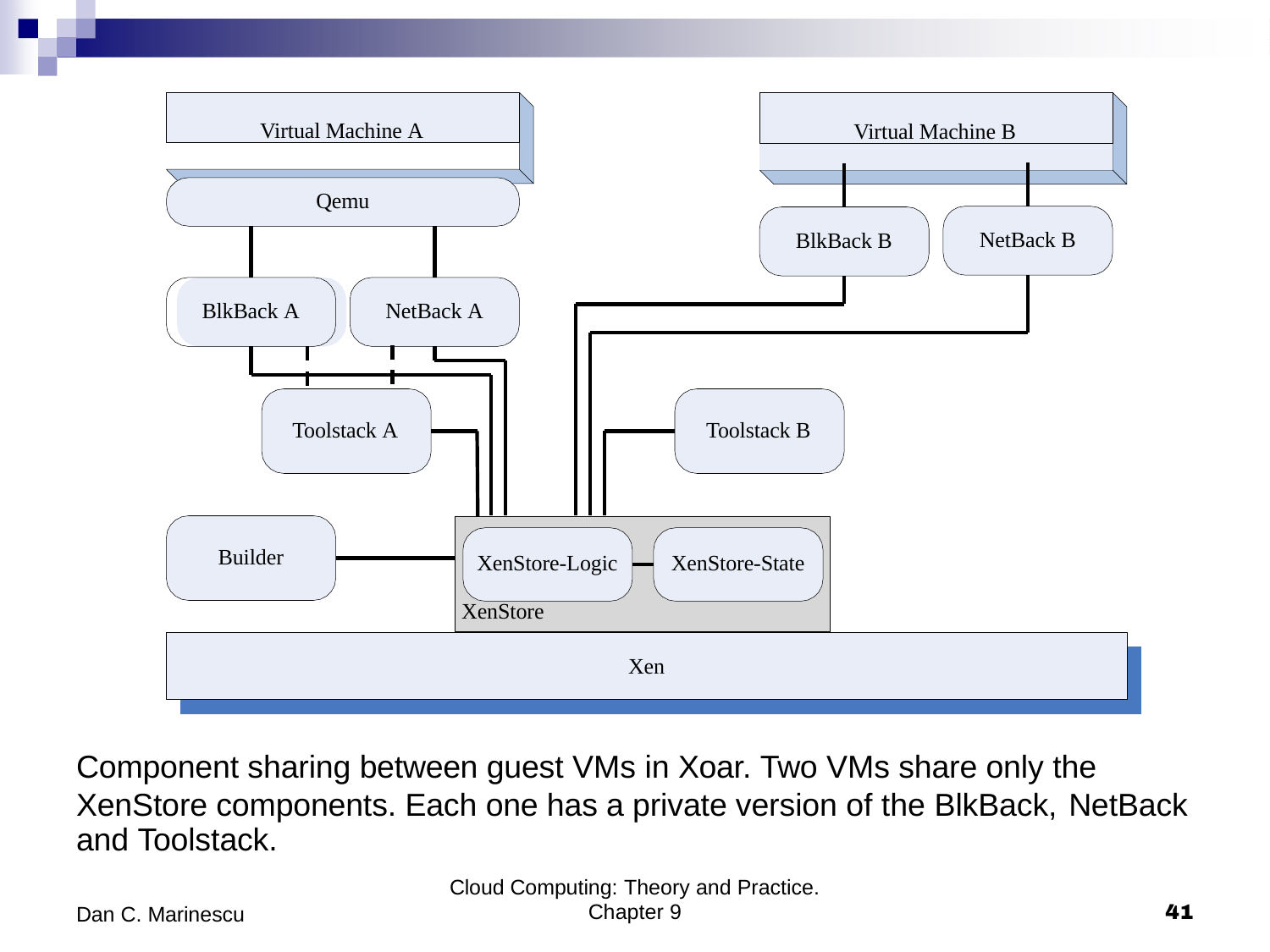

Virtual Machine B

Virtual Machine A

Qemu

NetBack B
BlkBack B

BlkBack A
NetBack A

Toolstack A
Toolstack B

Builder
XenStore-Logic
XenStore-State

XenStore

Xen

Component sharing between guest VMs in Xoar. Two VMs share only the  XenStore components. Each one has a private version of the BlkBack, NetBack

and Toolstack.
Cloud Computing: Theory and Practice.
Chapter 9
41
Dan C. Marinescu